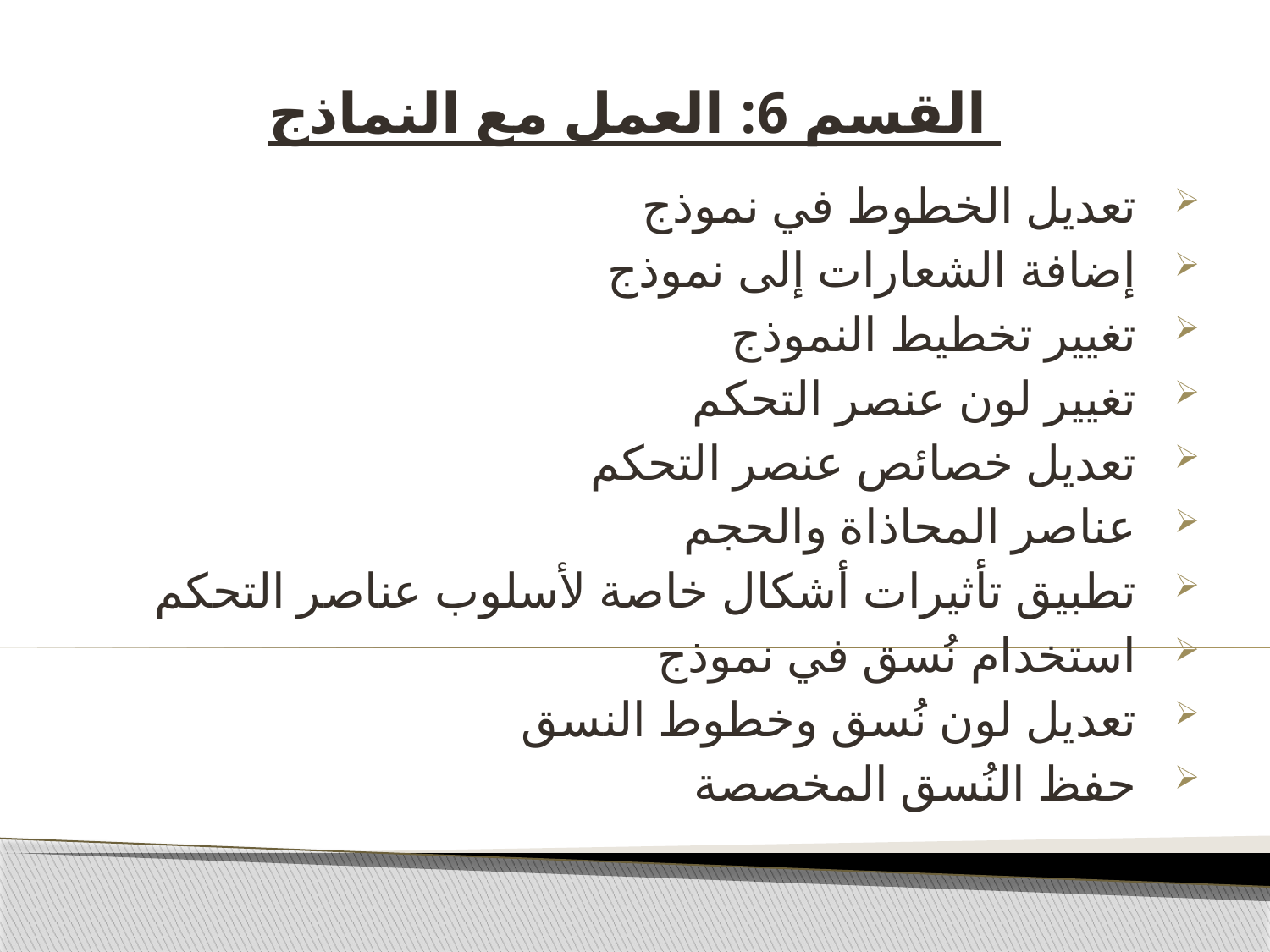

# القسم 6: العمل مع النماذج
تعديل الخطوط في نموذج
إضافة الشعارات إلى نموذج
تغيير تخطيط النموذج
تغيير لون عنصر التحكم
تعديل خصائص عنصر التحكم
عناصر المحاذاة والحجم
تطبيق تأثيرات أشكال خاصة لأسلوب عناصر التحكم
استخدام نُسق في نموذج
تعديل لون نُسق وخطوط النسق
حفظ النُسق المخصصة